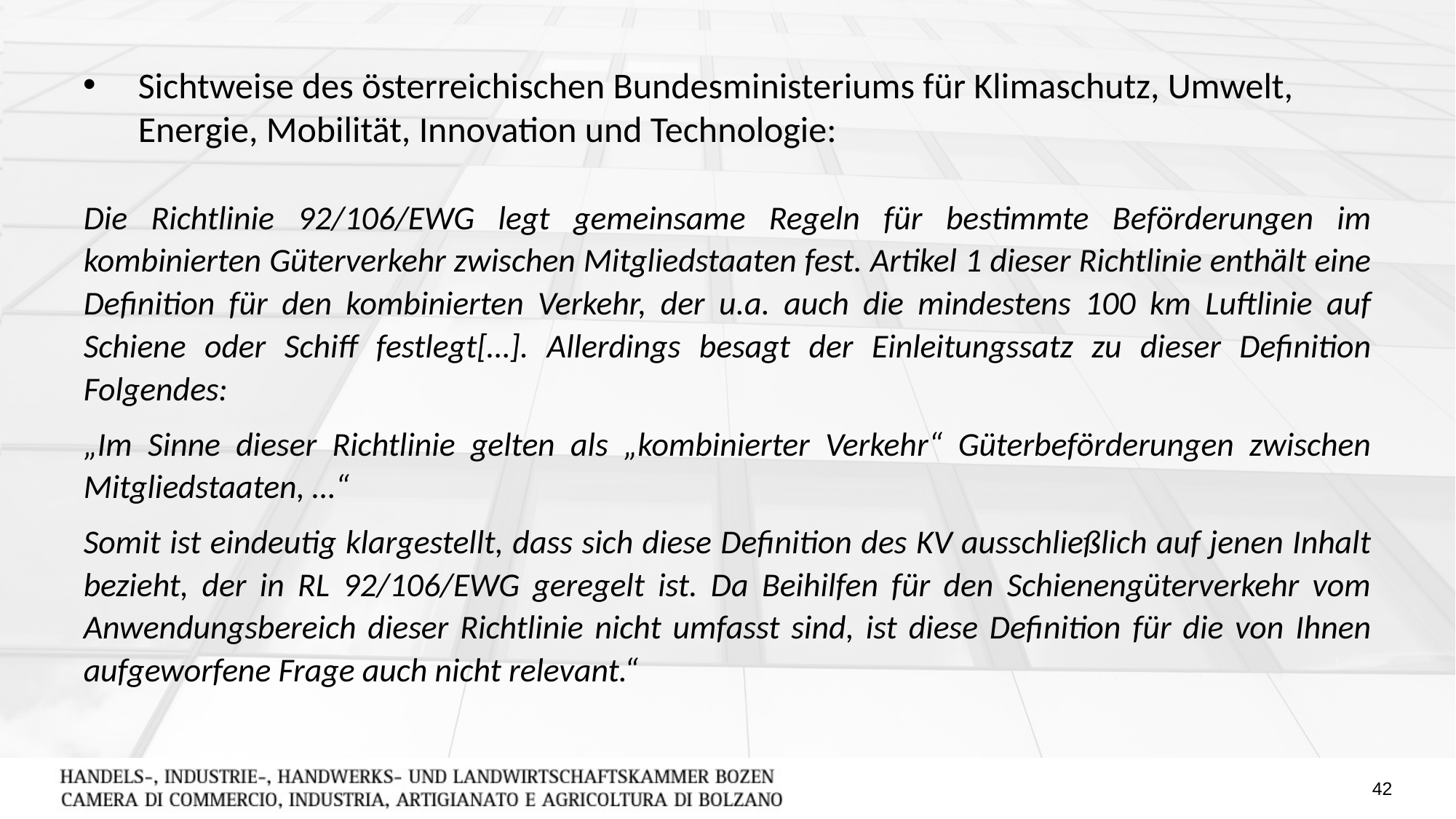

Sichtweise des österreichischen Bundesministeriums für Klimaschutz, Umwelt, Energie, Mobilität, Innovation und Technologie:
Die Richtlinie 92/106/EWG legt gemeinsame Regeln für bestimmte Beförderungen im kombinierten Güterverkehr zwischen Mitgliedstaaten fest. Artikel 1 dieser Richtlinie enthält eine Definition für den kombinierten Verkehr, der u.a. auch die mindestens 100 km Luftlinie auf Schiene oder Schiff festlegt[…]. Allerdings besagt der Einleitungssatz zu dieser Definition Folgendes:
„Im Sinne dieser Richtlinie gelten als „kombinierter Verkehr“ Güterbeförderungen zwischen Mitgliedstaaten, …“
Somit ist eindeutig klargestellt, dass sich diese Definition des KV ausschließlich auf jenen Inhalt bezieht, der in RL 92/106/EWG geregelt ist. Da Beihilfen für den Schienengüterverkehr vom Anwendungsbereich dieser Richtlinie nicht umfasst sind, ist diese Definition für die von Ihnen aufgeworfene Frage auch nicht relevant.“